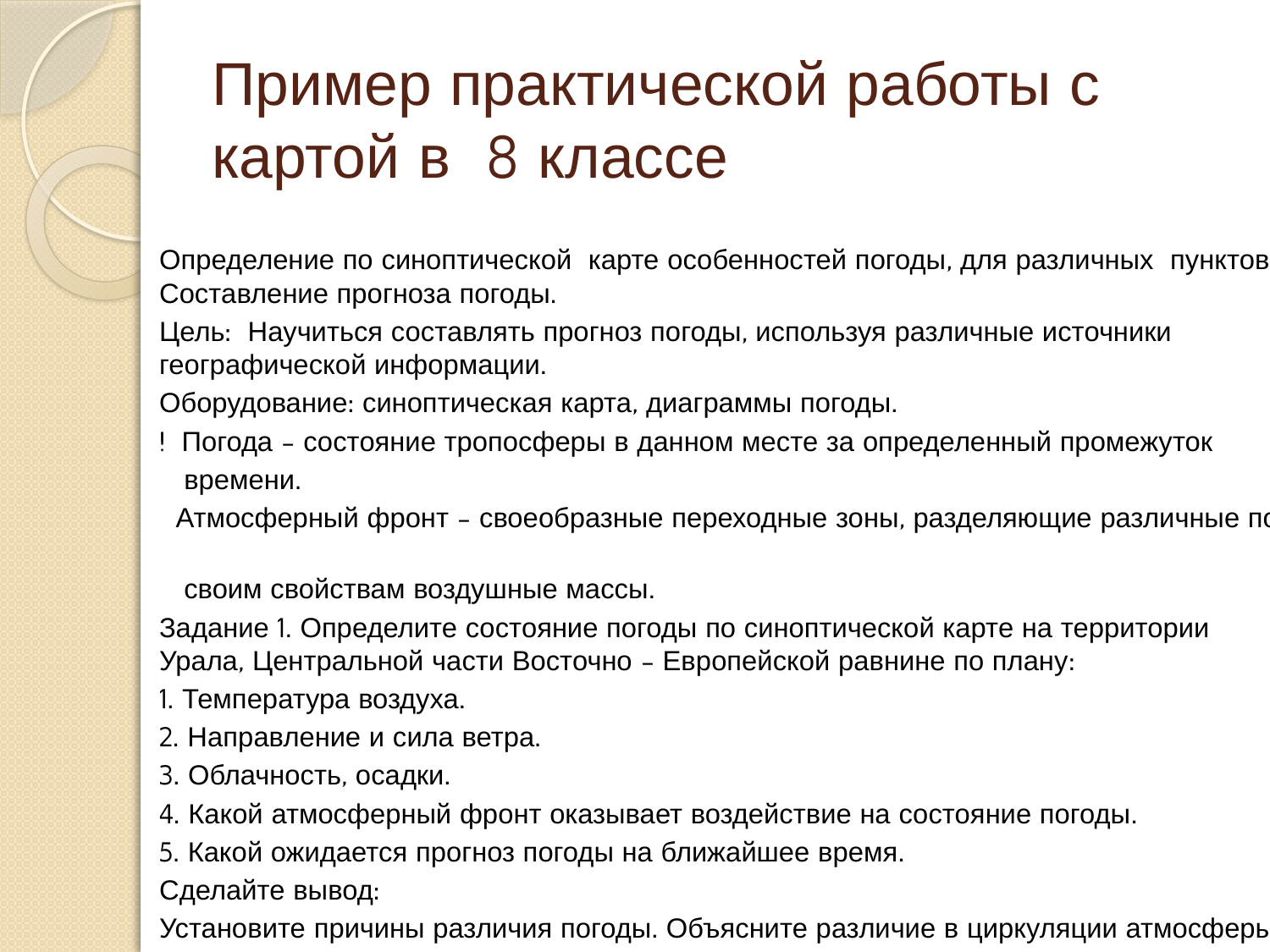

# Пример практической работы с картой в  8 классе
Определение по синоптической  карте особенностей погоды, для различных  пунктов. Составление прогноза погоды.
Цель:  Научиться составлять прогноз погоды, используя различные источники географической информации.
Оборудование: синоптическая карта, диаграммы погоды.
!  Погода – состояние тропосферы в данном месте за определенный промежуток
   времени.
  Атмосферный фронт – своеобразные переходные зоны, разделяющие различные по
   своим свойствам воздушные массы.
Задание 1. Определите состояние погоды по синоптической карте на территории Урала, Центральной части Восточно – Европейской равнине по плану:
1. Температура воздуха.
2. Направление и сила ветра.
3. Облачность, осадки.
4. Какой атмосферный фронт оказывает воздействие на состояние погоды.
5. Какой ожидается прогноз погоды на ближайшее время.
Сделайте вывод:
Установите причины различия погоды. Объясните различие в циркуляции атмосферы.